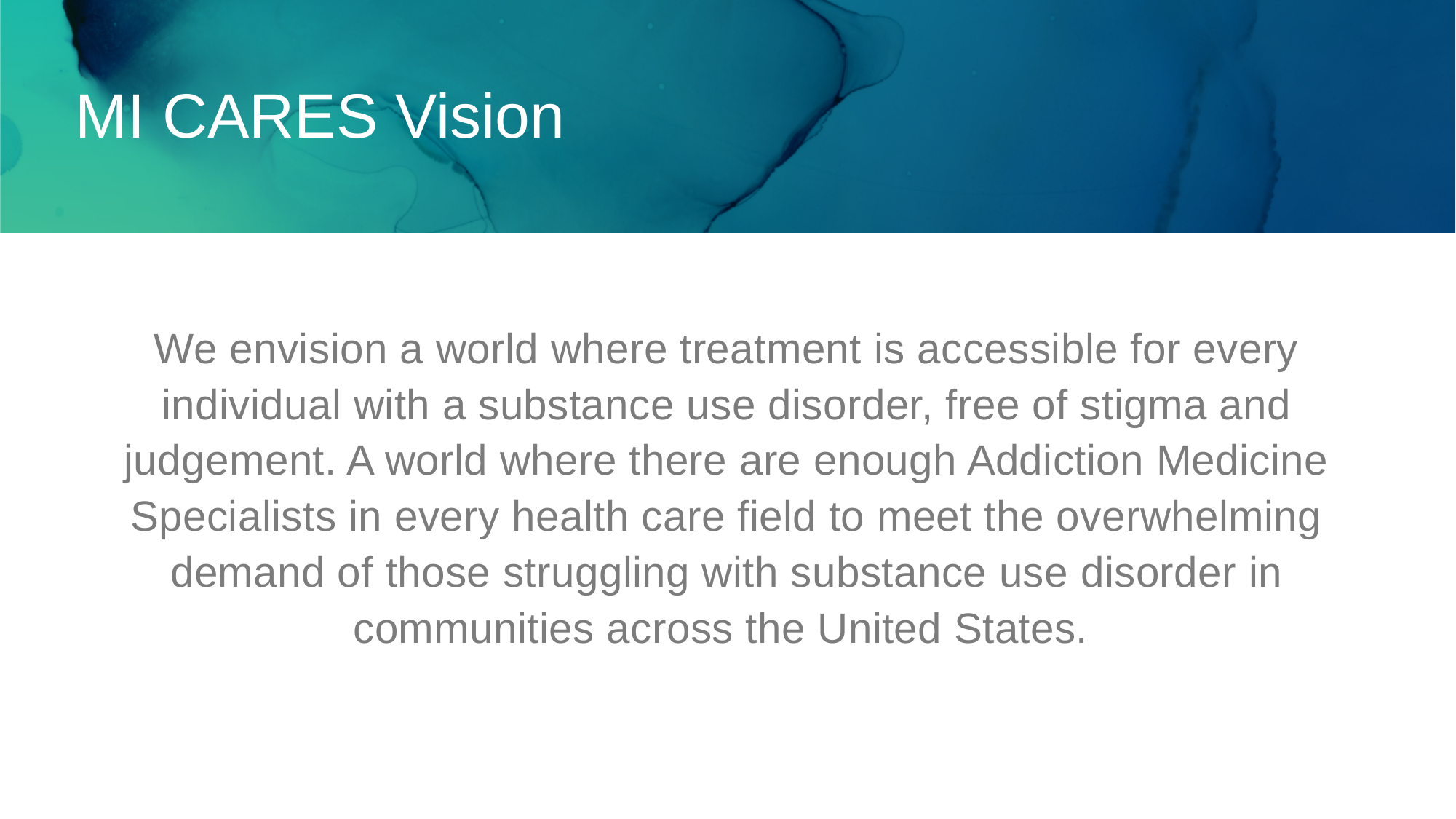

MI CARES Vision
We envision a world where treatment is accessible for every individual with a substance use disorder, free of stigma and judgement. A world where there are enough Addiction Medicine Specialists in every health care field to meet the overwhelming demand of those struggling with substance use disorder in communities across the United States.